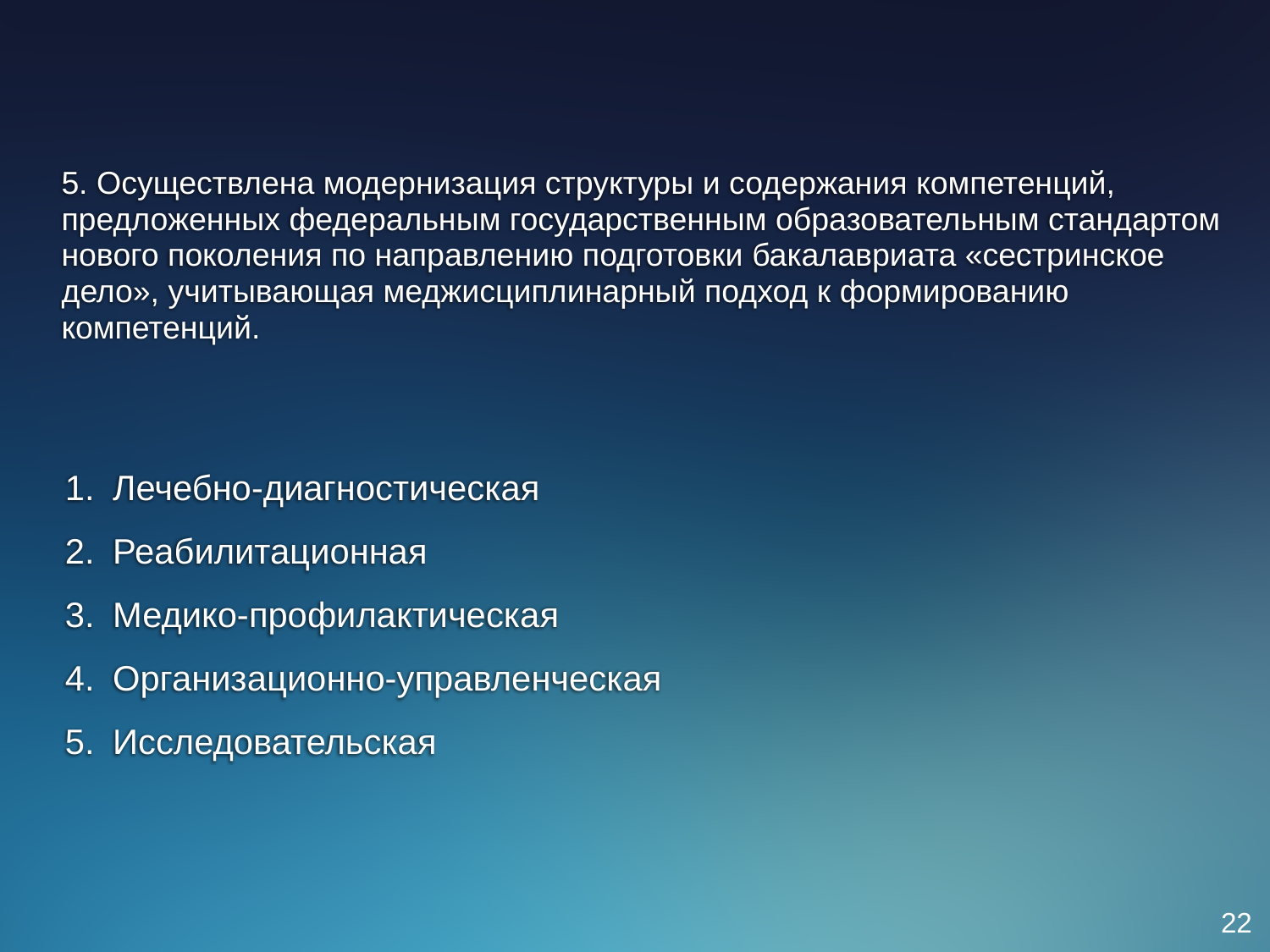

5. Осуществлена модернизация структуры и содержания компетенций, предложенных федеральным государственным образовательным стандартом нового поколения по направлению подготовки бакалавриата «сестринское дело», учитывающая меджисциплинарный подход к формированию компетенций.
Лечебно-диагностическая
Реабилитационная
Медико-профилактическая
Организационно-управленческая
Исследовательская
22